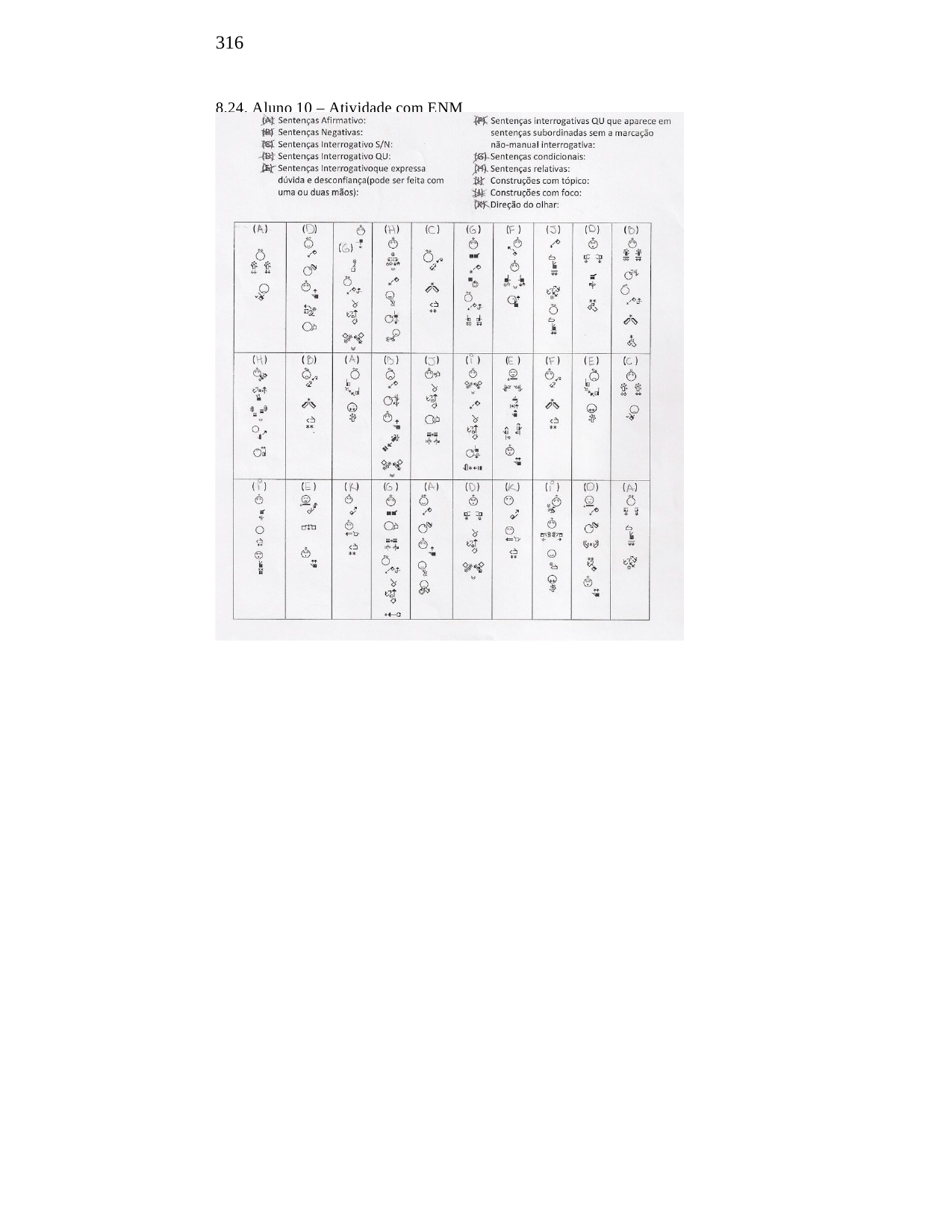

316

8.24. Aluno 10 – Atividade com ENM